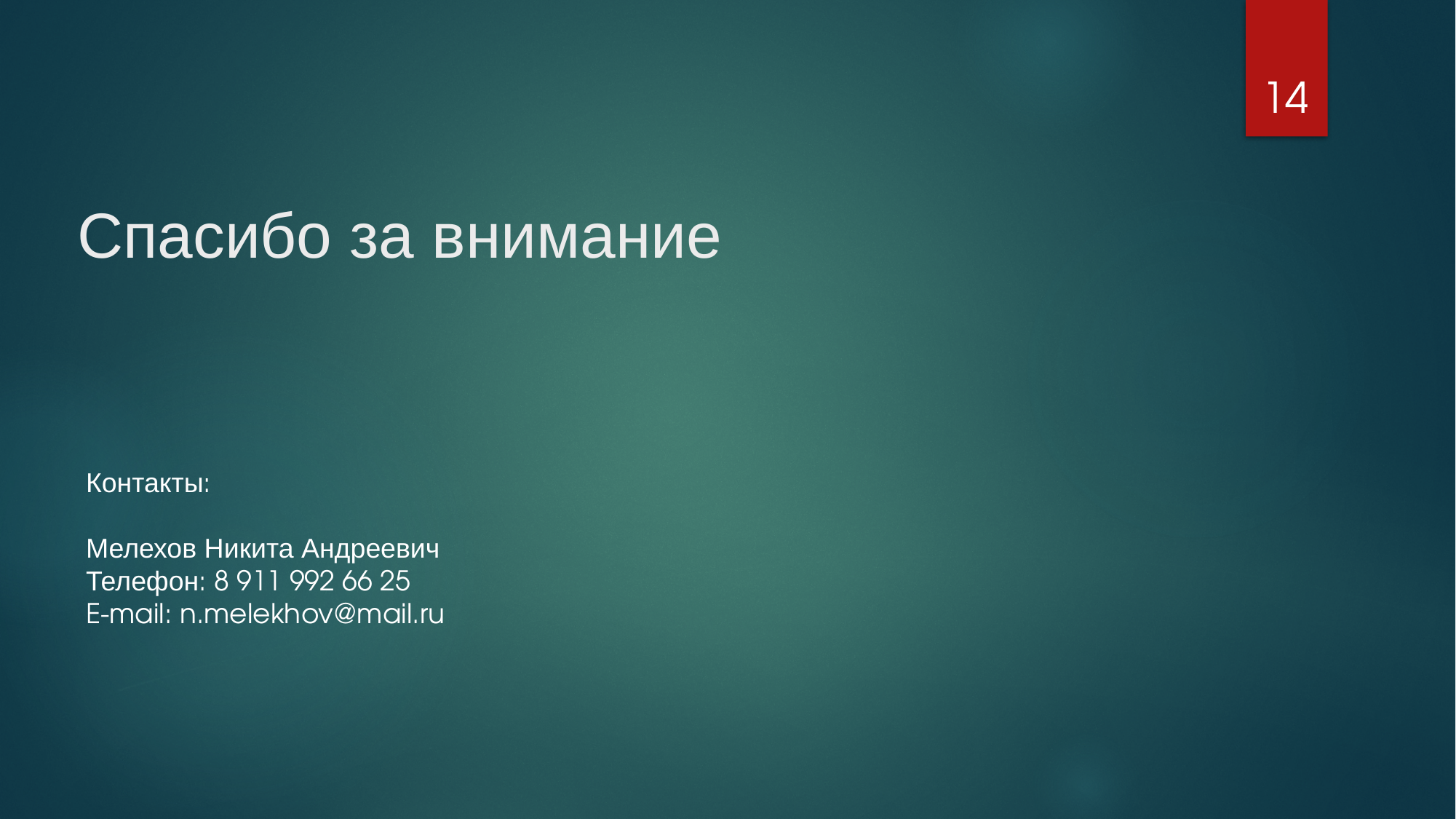

14
# Спасибо за внимание
Контакты:

Мелехов Никита Андреевич
Телефон: 8 911 992 66 25
E-mail: n.melekhov@mail.ru